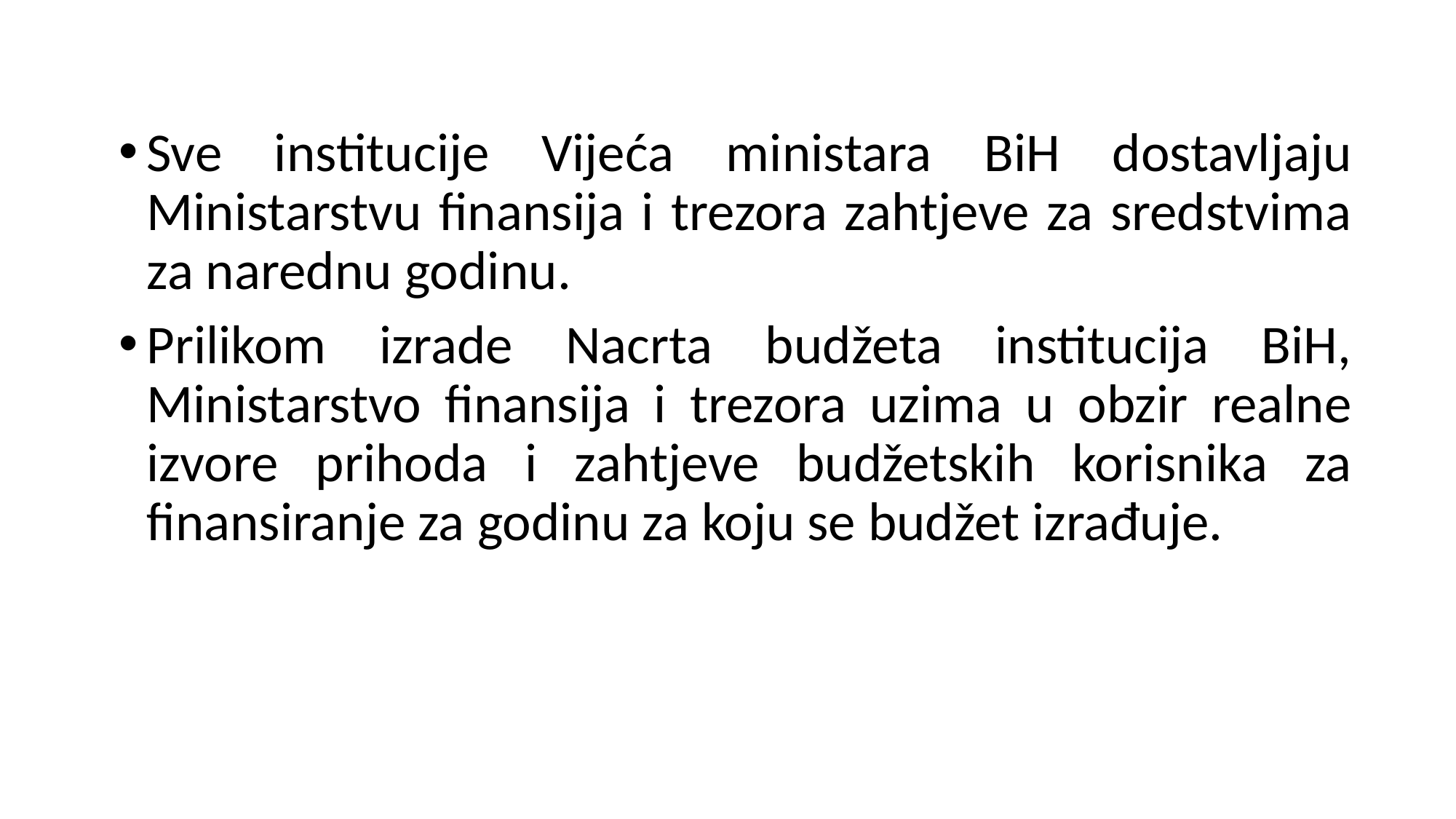

Sve institucije Vijeća ministara BiH dostavljaju Ministarstvu finansija i trezora zahtjeve za sredstvima za narednu godinu.
Prilikom izrade Nacrta budžeta institucija BiH, Ministarstvo finansija i trezora uzima u obzir realne izvore prihoda i zahtjeve budžetskih korisnika za finansiranje za godinu za koju se budžet izrađuje.